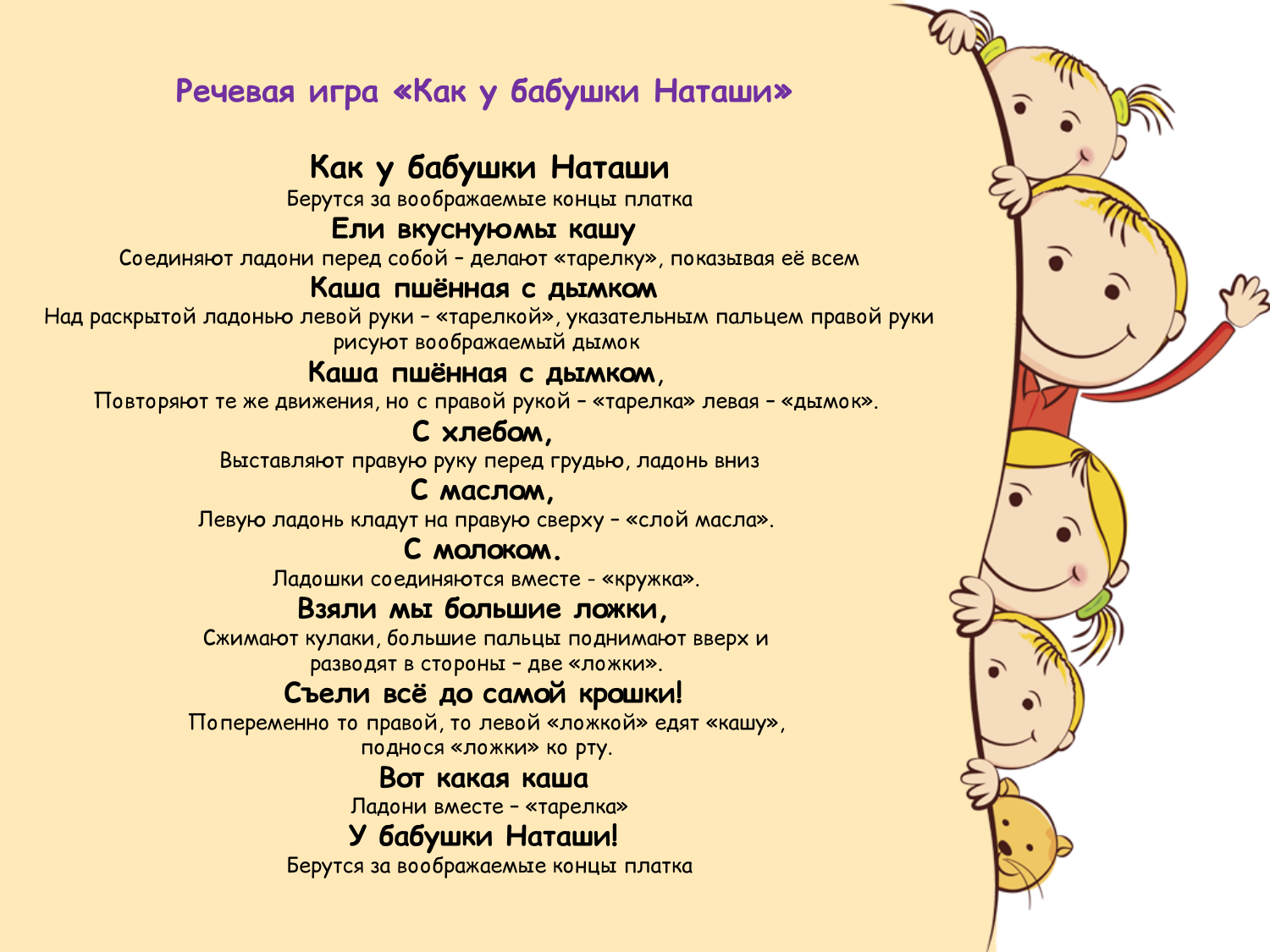

Речевая игра «Как у бабушки Наташи»

Как у бабушки Наташи
Берутся за воображаемые концы платка
Ели вкусную мы кашу
Соединяют ладони перед собой – делают «тарелку», показывая её всем
Каша пшённая с дымком
Над раскрытой ладонью левой руки – «тарелкой», указательным пальцем правой руки рисуют воображаемый дымок
Каша пшённая с дымком,
Повторяют те же движения, но с правой рукой – «тарелка» левая – «дымок».
С хлебом,
Выставляют правую руку перед грудью, ладонь вниз
С маслом,
Левую ладонь кладут на правую сверху – «слой масла».
С молоком.
Ладошки соединяются вместе - «кружка».
Взяли мы большие ложки,
Сжимают кулаки, большие пальцы поднимают вверх и
разводят в стороны – две «ложки».
Съели всё до самой крошки!
Попеременно то правой, то левой «ложкой» едят «кашу»,
поднося «ложки» ко рту.
Вот какая каша
Ладони вместе – «тарелка»
У бабушки Наташи!
Берутся за воображаемые концы платка